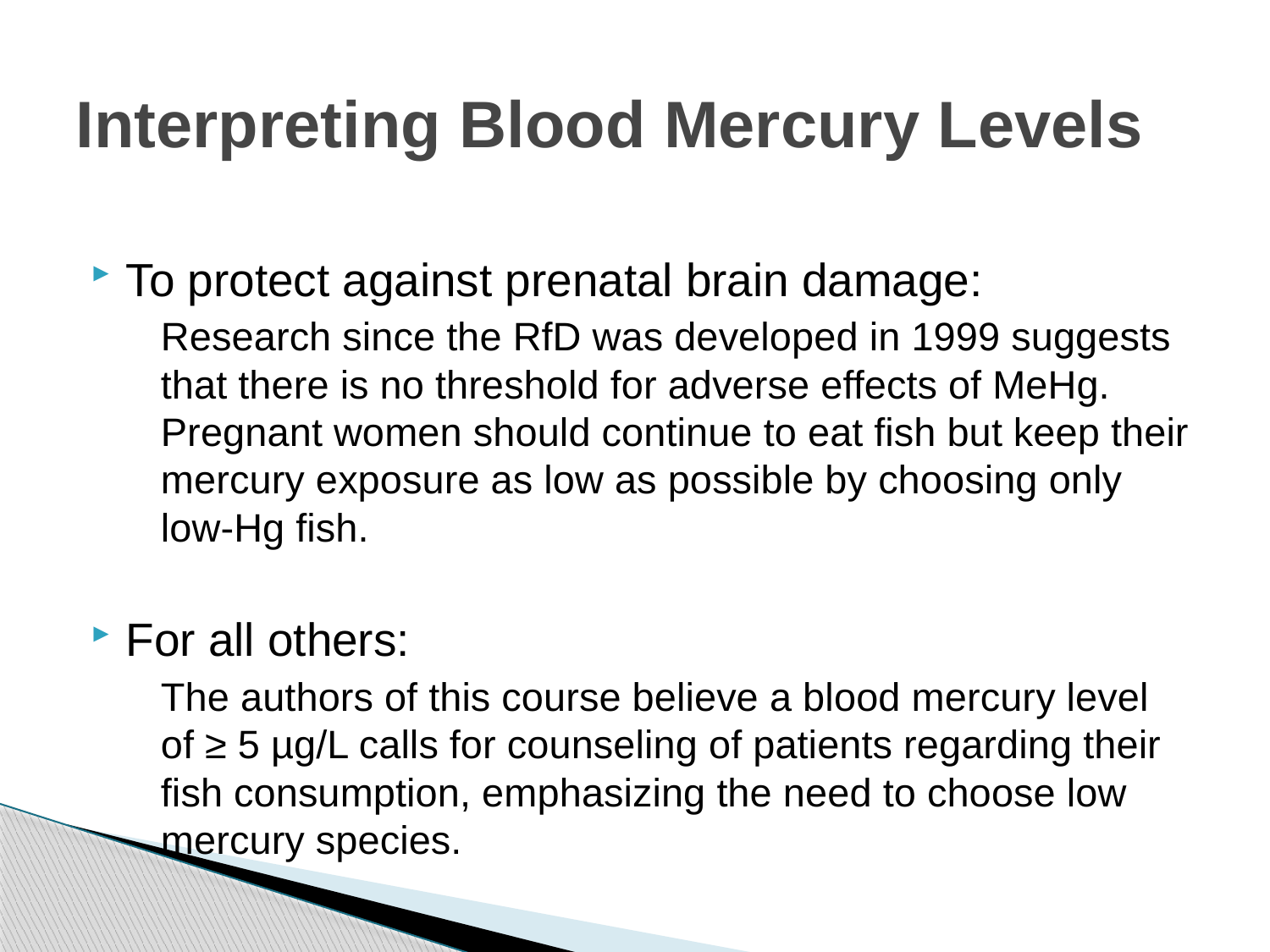

# Interpreting Blood Mercury Levels
To protect against prenatal brain damage:
	Research since the RfD was developed in 1999 suggests that there is no threshold for adverse effects of MeHg. Pregnant women should continue to eat fish but keep their mercury exposure as low as possible by choosing only low-Hg fish.

For all others:
	The authors of this course believe a blood mercury level of ≥ 5 µg/L calls for counseling of patients regarding their fish consumption, emphasizing the need to choose low mercury species.